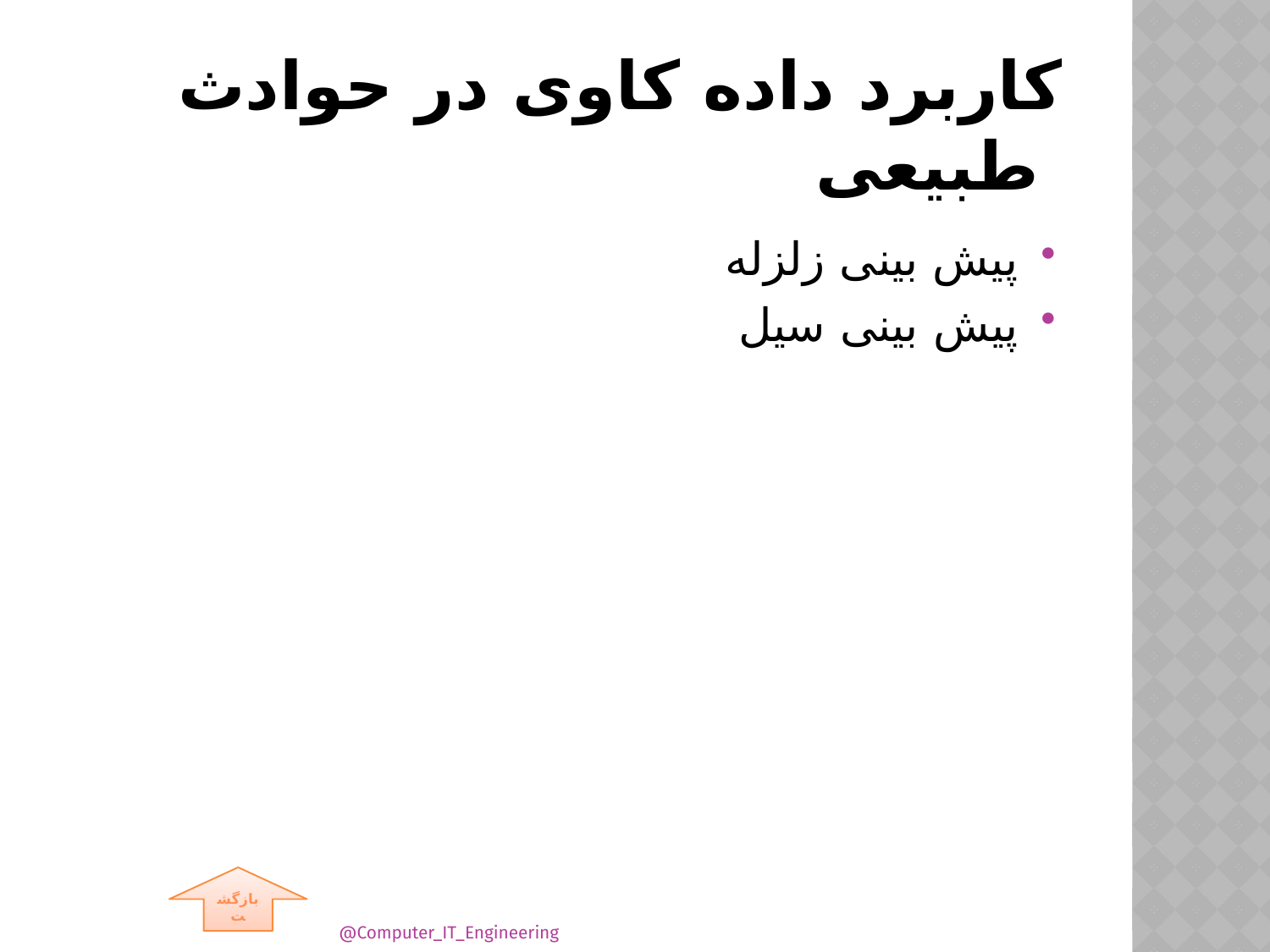

# کاربرد داده کاوی در حوادث طبیعی
پیش بینی زلزله
پیش بینی سیل

بازگشت
@Computer_IT_Engineering